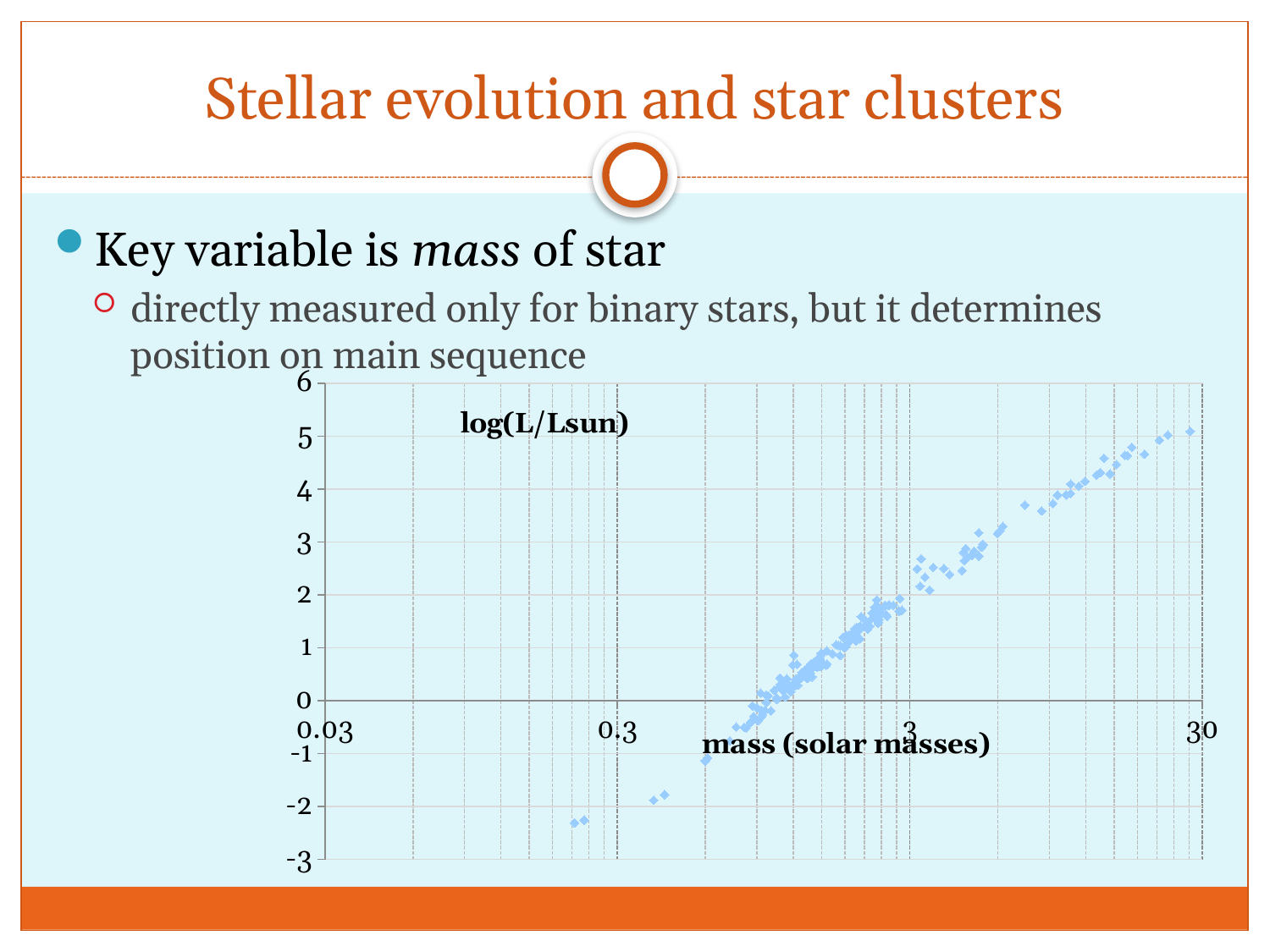

# Stellar evolution and star clusters
Key variable is mass of star
directly measured only for binary stars, but it determines position on main sequence

### Chart

| Category | log L |
|---|---|